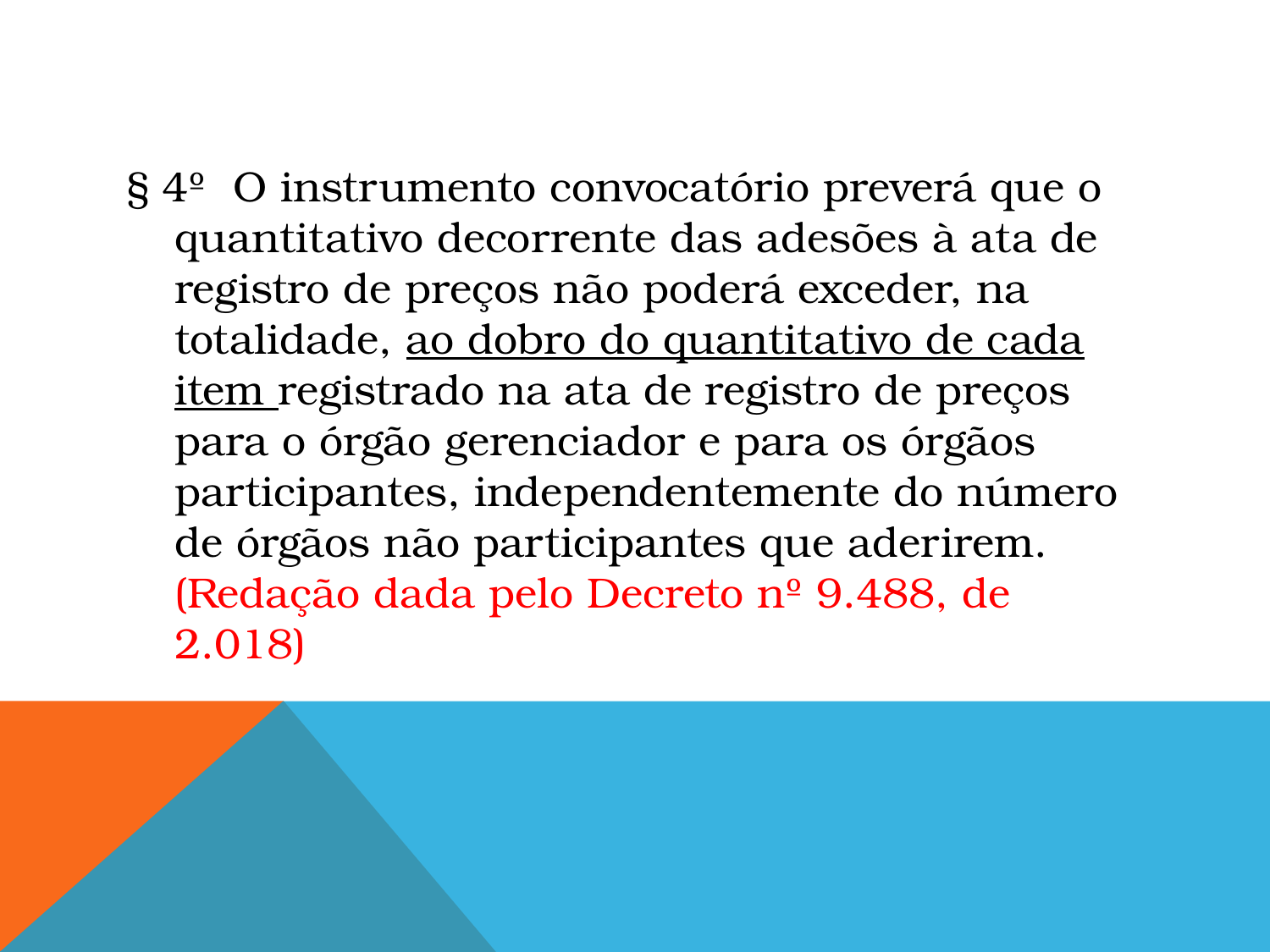

#
§ 4º  O instrumento convocatório preverá que o quantitativo decorrente das adesões à ata de registro de preços não poderá exceder, na totalidade, ao dobro do quantitativo de cada item registrado na ata de registro de preços para o órgão gerenciador e para os órgãos participantes, independentemente do número de órgãos não participantes que aderirem. (Redação dada pelo Decreto nº 9.488, de 2.018)